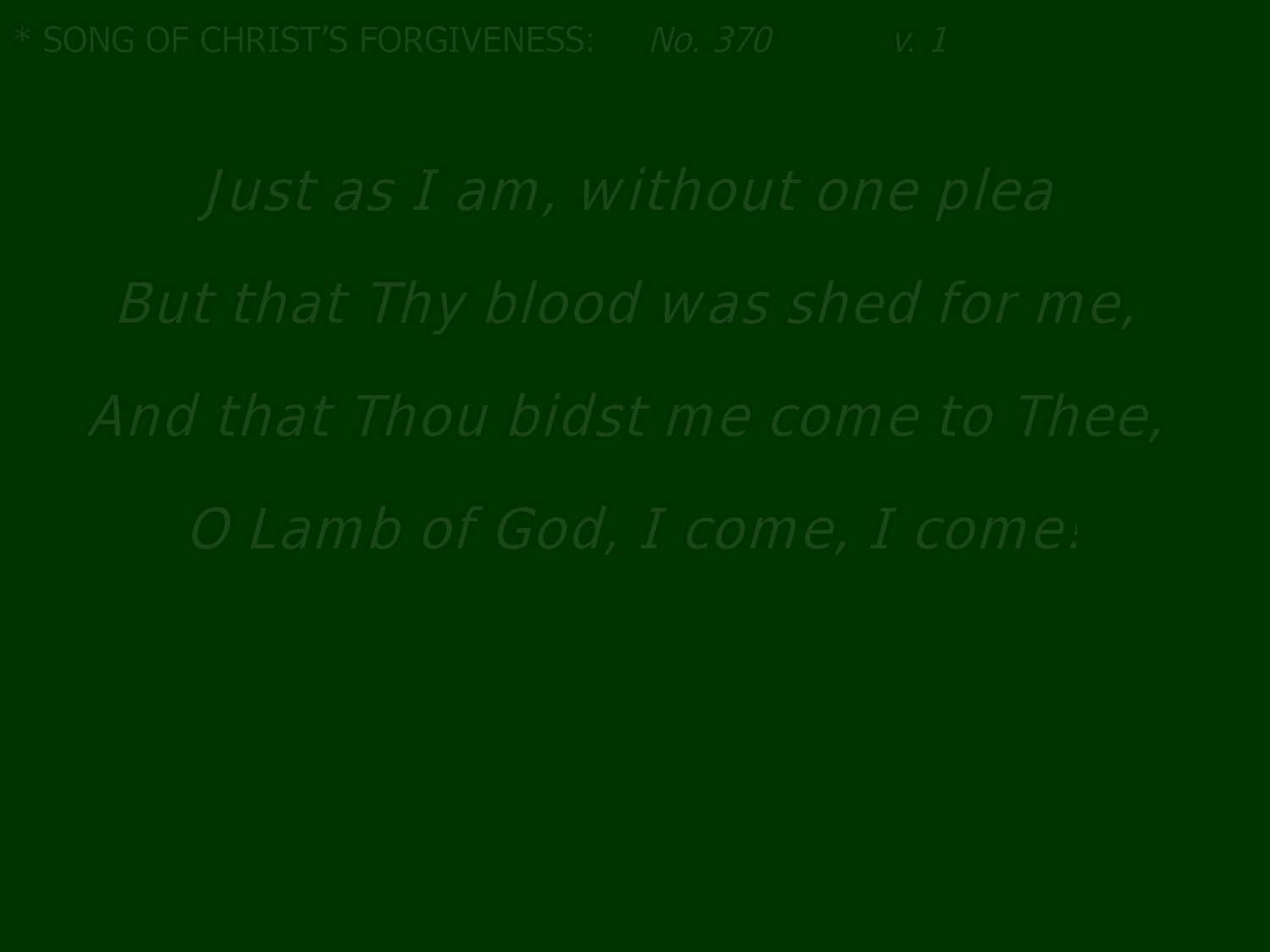

* SONG OF CHRIST’S FORGIVENESS: 	No. 370           v. 1

Just as I am, without one plea
But that Thy blood was shed for me,
And that Thou bidst me come to Thee,
O Lamb of God, I come, I come!